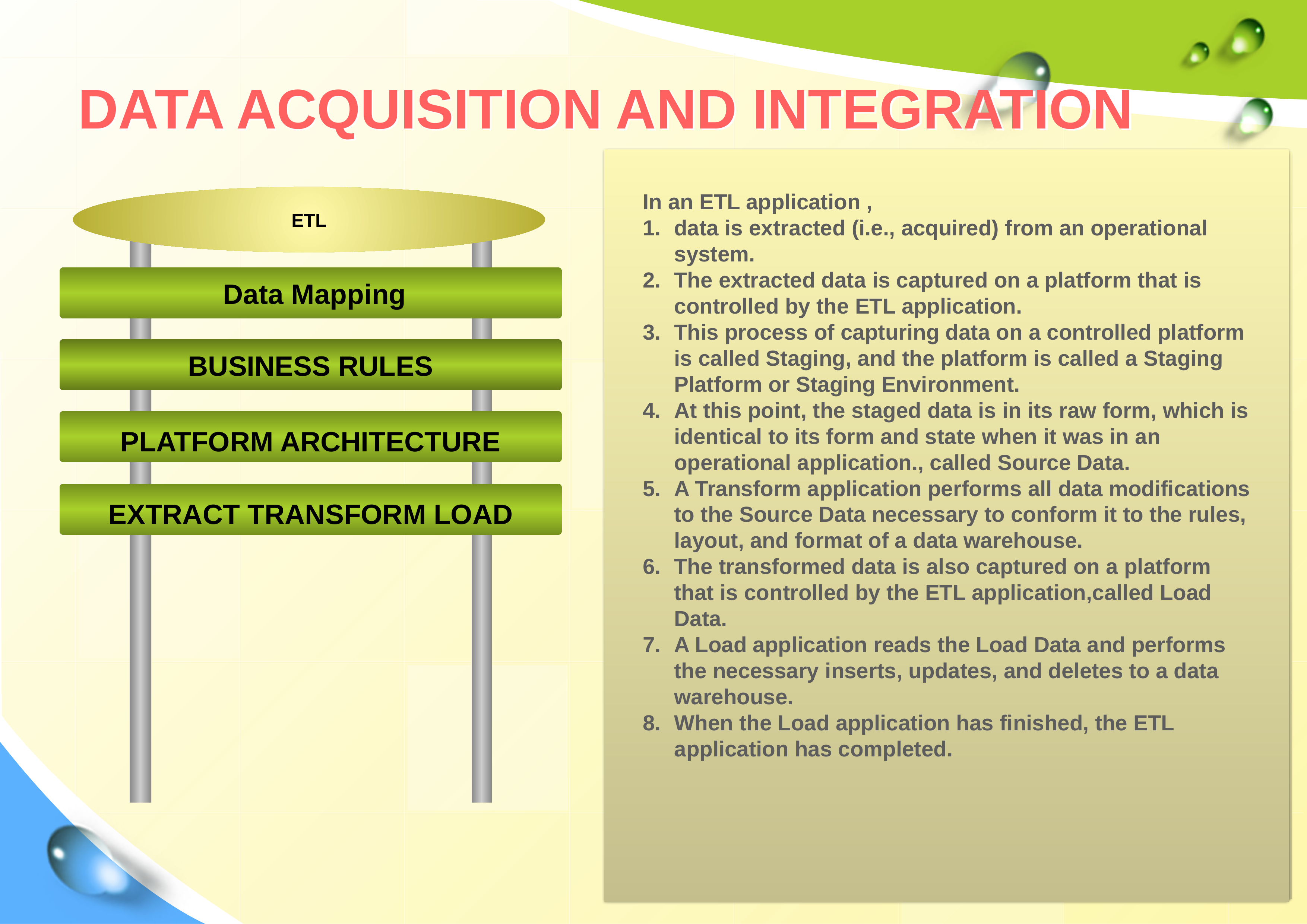

# DATA ACQUISITION AND INTEGRATION

Platform Architecture

ETL applications were physically designed on the assumption that three platforms were involved:
Source system platform
ETL platform
Data Warehouse platform

A lot of ETL analysts moved the Transform application over to the data warehouse RDBMS.
All ETL physical designs must extract data from a source system, otherwise, there is no data to transform, load, or update.
All ETL/ELT physical designs must update a data warehouse

A physical design that crosses multiple Transform platforms must observe two caveats:
Load: Any function that pushes data from a sending platform to a receiving platform has the responsibility to verify that all transported data was received exactly as intended.
Extract: Any function that pulls data from a source platform has the responsibility to verify that all transported data was received exactly as intended.

Extract Transform Load

In an ETL application ,
data is extracted (i.e., acquired) from an operational system.
The extracted data is captured on a platform that is controlled by the ETL application.
This process of capturing data on a controlled platform is called Staging, and the platform is called a Staging Platform or Staging Environment.
At this point, the staged data is in its raw form, which is identical to its form and state when it was in an operational application., called Source Data.
A Transform application performs all data modifications to the Source Data necessary to conform it to the rules, layout, and format of a data warehouse.
The transformed data is also captured on a platform that is controlled by the ETL application,called Load Data.
A Load application reads the Load Data and performs the necessary inserts, updates, and deletes to a data warehouse.
When the Load application has finished, the ETL application has completed.

 Data Mapping is the process by which an ETL analyst identifies :
the source data, specific to location, state, and timing.
Transformations necessary to create the data elements, as they will be stored in a data warehouse, are also included in a Data Mapping.
The important aspects of a Data Mapping document are:
The participants in the Data Quality SLA must easily understand the Data Mapping document.
The Data Mapping document will be an input into the Data Quality SLA and the Metadata SLA.
The entire lineage from specific source data elements to specific target data elements is captured in a Data Mapping. That lineage includes all transformations, modifications, and recursive mappings. Any new source or target data elements introduced to an ETL application must begin in the Data Mapping.
Visio is a good tool to explain the flow

 Data Mapping

Business Rules
the Target System Analysis is the opportunity to document the business rules that will govern data in the data warehouse.

Intrarow Business Rules: Column A + Column B = Column C.
Intratable Business Rules: Row 1.Column A + Row 2.Column A = Row 3.Column B.
Cross-Table Business Rules: Table 1.Column A = Table 2.Column B.

Business rules will be used to create the Data Quality validations of data as it flows through the ETL application on its way to the data warehouse. Therefore, any data elements in the data warehouse that should maintain a consistent behavior, and can affect the perceived quality of the data warehouse, should be included in the list of Business Rules.

ETL